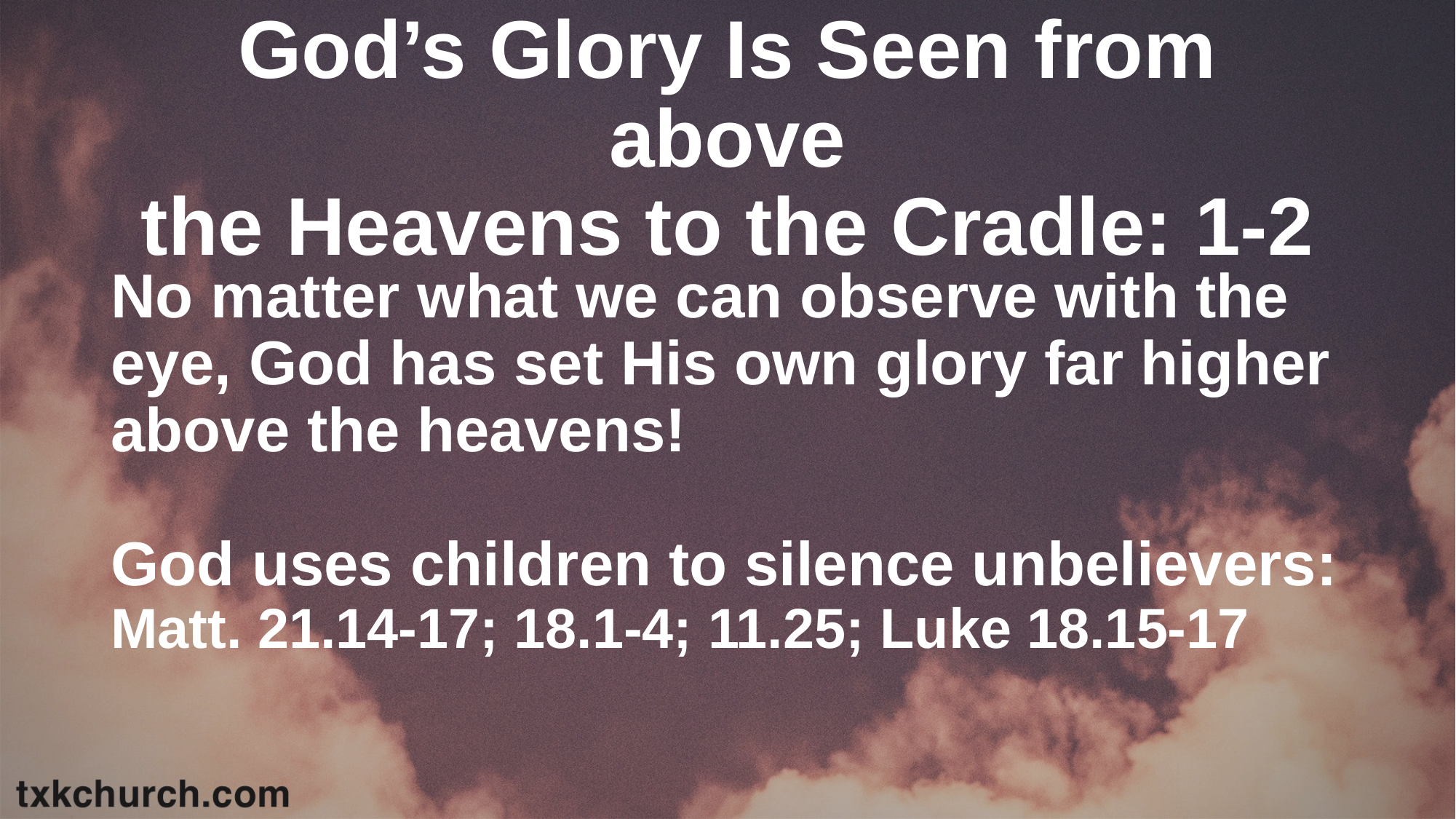

# God’s Glory Is Seen from above the Heavens to the Cradle: 1-2

No matter what we can observe with the eye, God has set His own glory far higher above the heavens!

God uses children to silence unbelievers:
Matt. 21.14-17; 18.1-4; 11.25; Luke 18.15-17